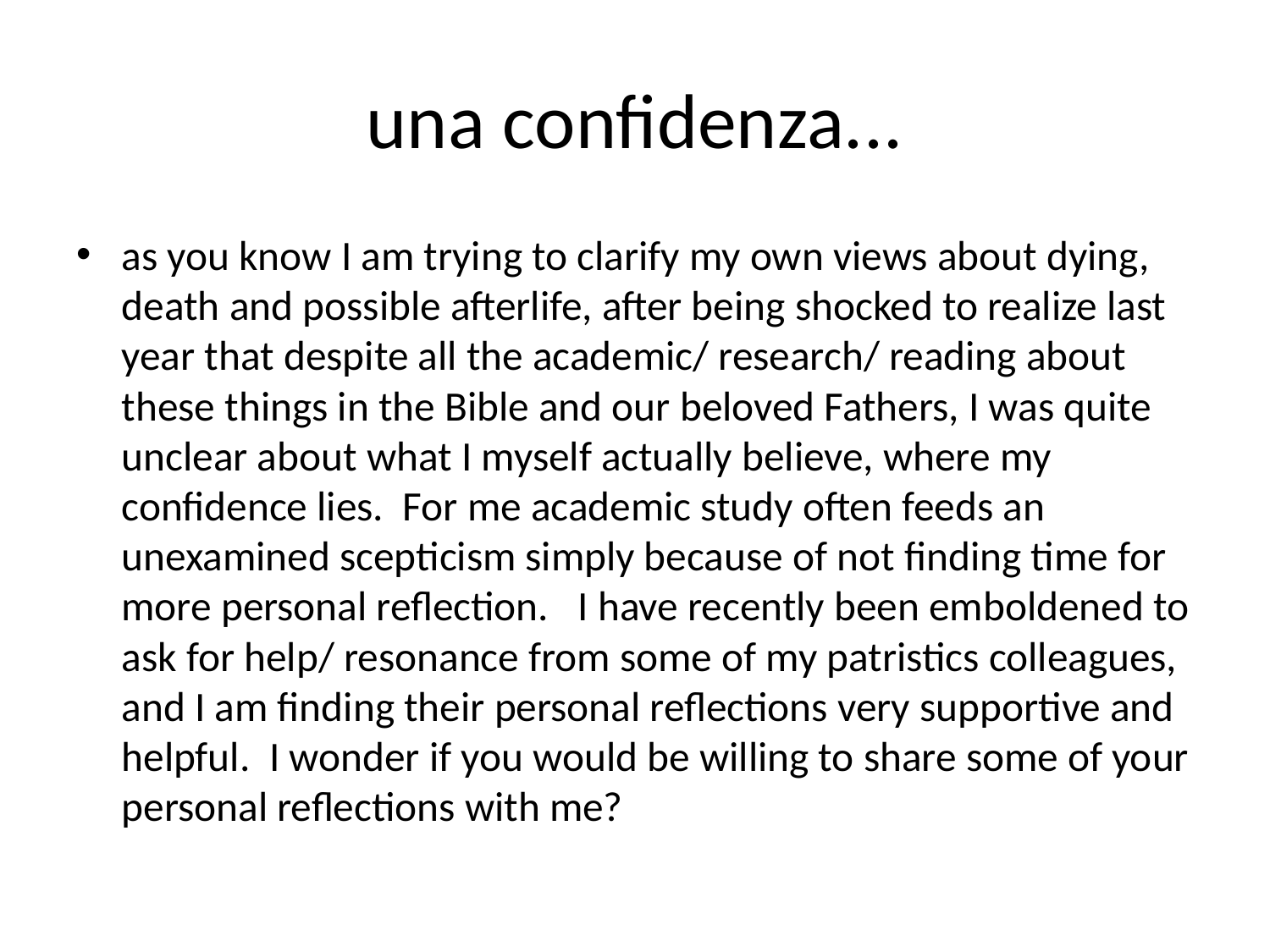

# una confidenza...
as you know I am trying to clarify my own views about dying, death and possible afterlife, after being shocked to realize last year that despite all the academic/ research/ reading about these things in the Bible and our beloved Fathers, I was quite unclear about what I myself actually believe, where my confidence lies.  For me academic study often feeds an unexamined scepticism simply because of not finding time for more personal reflection.   I have recently been emboldened to ask for help/ resonance from some of my patristics colleagues, and I am finding their personal reflections very supportive and helpful.  I wonder if you would be willing to share some of your personal reflections with me?